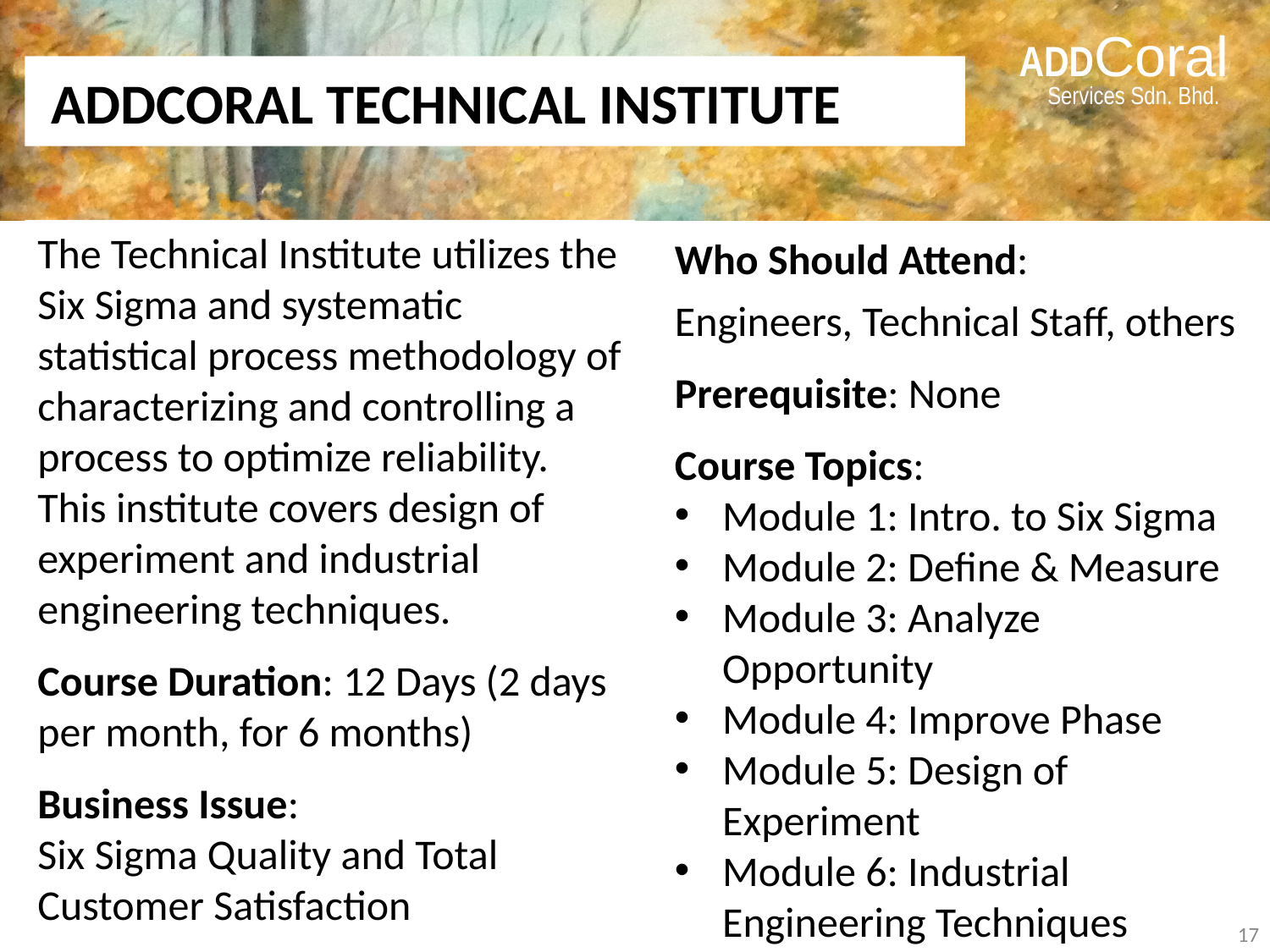

# ADDCORAL TECHNICAL INSTITUTE
The Technical Institute utilizes the Six Sigma and systematic statistical process methodology of characterizing and controlling a process to optimize reliability. This institute covers design of experiment and industrial engineering techniques.
Course Duration: 12 Days (2 days per month, for 6 months)
Business Issue:
Six Sigma Quality and Total Customer Satisfaction
Who Should Attend:
Engineers, Technical Staff, others
Prerequisite: None
Course Topics:
Module 1: Intro. to Six Sigma
Module 2: Define & Measure
Module 3: Analyze Opportunity
Module 4: Improve Phase
Module 5: Design of Experiment
Module 6: Industrial Engineering Techniques
17